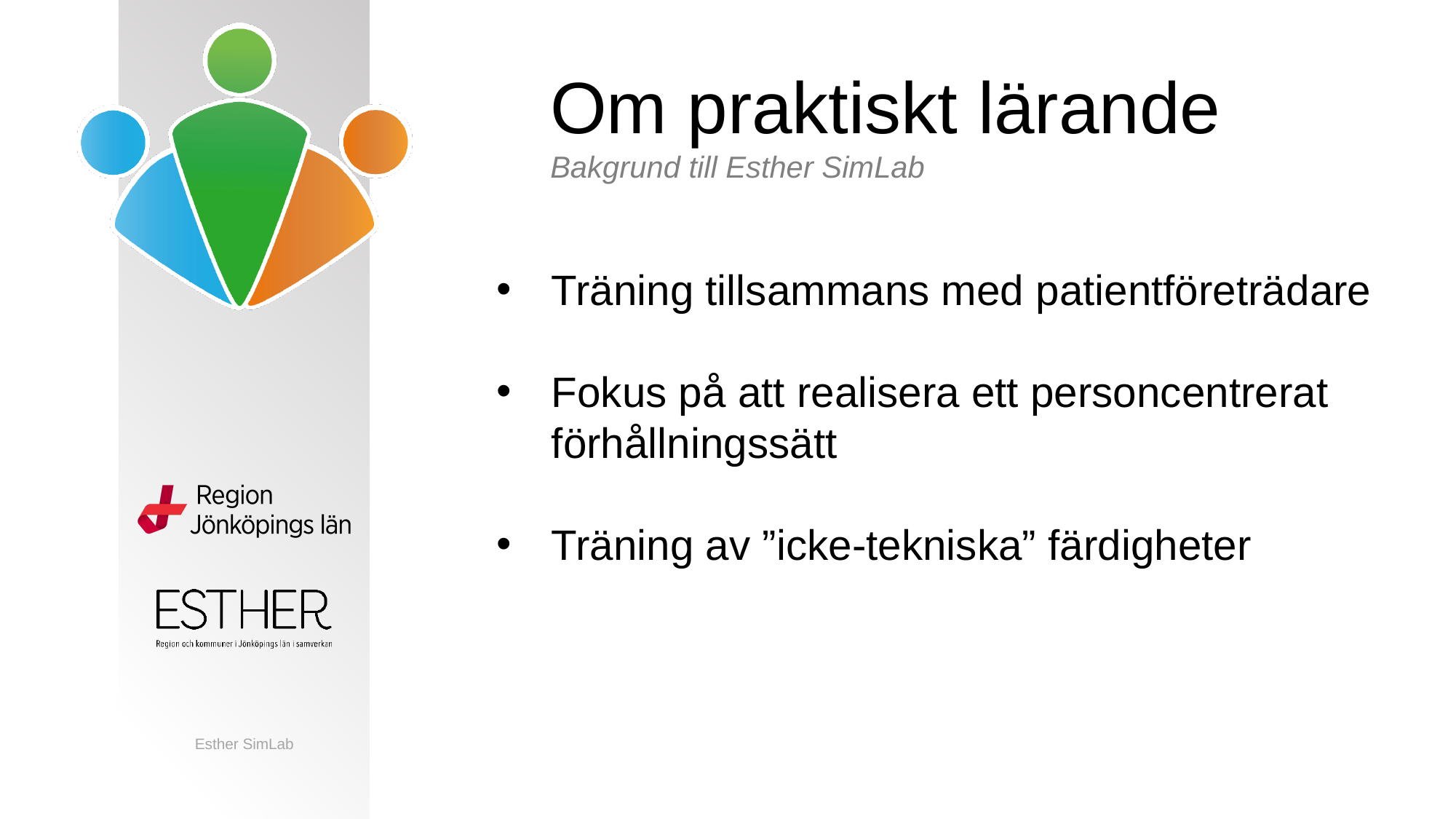

Om praktiskt lärande
Bakgrund till Esther SimLab
Träning tillsammans med patientföreträdare

Fokus på att realisera ett personcentrerat
förhållningssätt

Träning av ”icke-tekniska” färdigheter